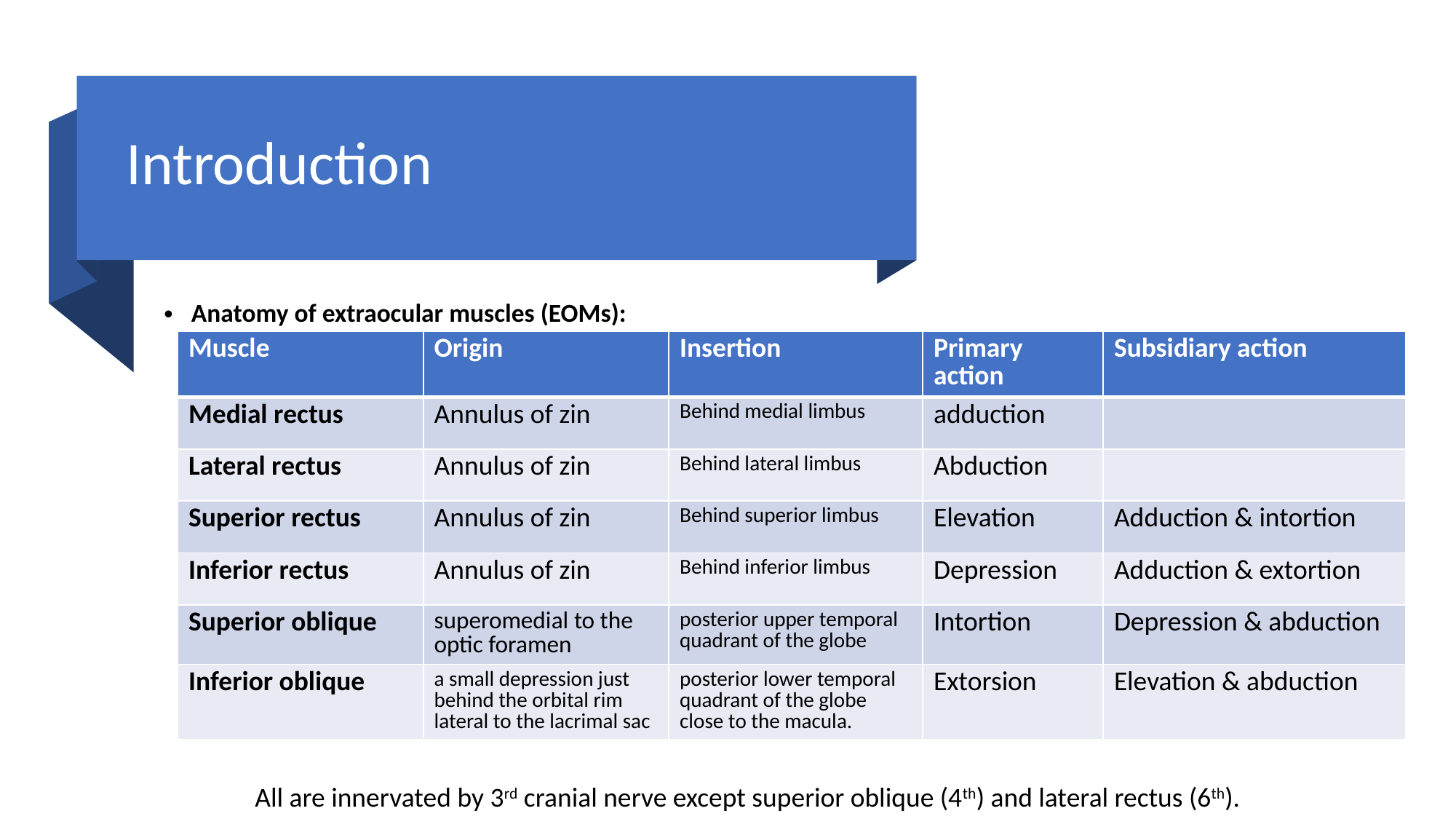

# Introduction

Anatomy of extraocular muscles (EOMs):
| Muscle | Origin | Insertion | Primary action | Subsidiary action |
| --- | --- | --- | --- | --- |
| Medial rectus | Annulus of zin | Behind medial limbus | adduction |  |
| Lateral rectus | Annulus of zin | Behind lateral limbus | Abduction |  |
| Superior rectus | Annulus of zin | Behind superior limbus | Elevation | Adduction & intortion |
| Inferior rectus | Annulus of zin | Behind inferior limbus | Depression | Adduction & extortion |
| Superior oblique | superomedial to the optic foramen | posterior upper temporal quadrant of the globe | Intortion | Depression & abduction |
| Inferior oblique | a small depression just behind the orbital rim lateral to the lacrimal sac | posterior lower temporal quadrant of the globe close to the macula. | Extorsion | Elevation & abduction |
All are innervated by 3rd cranial nerve except superior oblique (4th) and lateral rectus (6th).